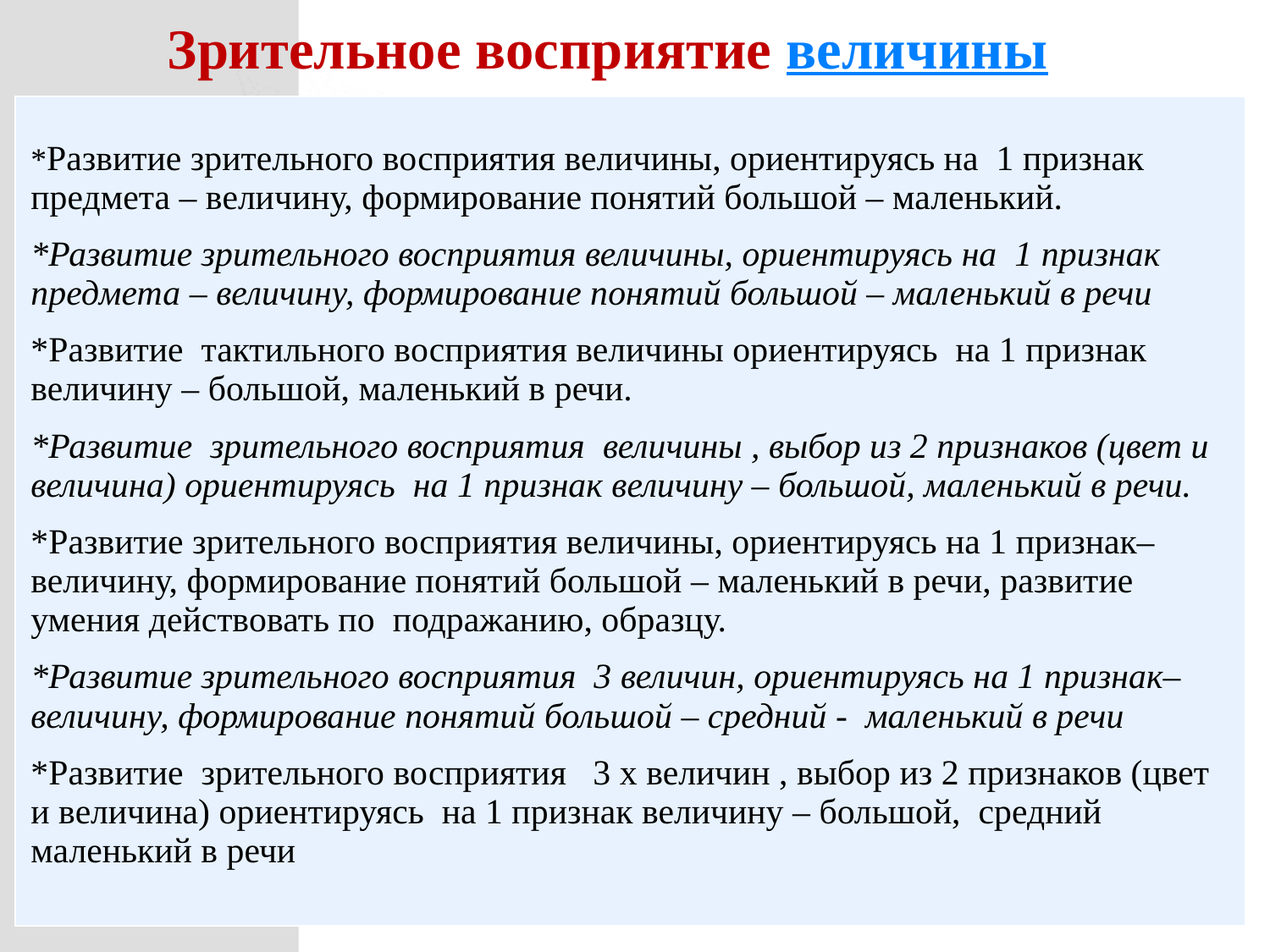

# Зрительное восприятие величины
| \*Развитие зрительного восприятия величины, ориентируясь на 1 признак предмета – величину, формирование понятий большой – маленький. \*Развитие зрительного восприятия величины, ориентируясь на 1 признак предмета – величину, формирование понятий большой – маленький в речи \*Развитие тактильного восприятия величины ориентируясь на 1 признак величину – большой, маленький в речи. \*Развитие зрительного восприятия величины , выбор из 2 признаков (цвет и величина) ориентируясь на 1 признак величину – большой, маленький в речи. \*Развитие зрительного восприятия величины, ориентируясь на 1 признак– величину, формирование понятий большой – маленький в речи, развитие умения действовать по подражанию, образцу. \*Развитие зрительного восприятия 3 величин, ориентируясь на 1 признак– величину, формирование понятий большой – средний - маленький в речи \*Развитие зрительного восприятия 3 х величин , выбор из 2 признаков (цвет и величина) ориентируясь на 1 признак величину – большой, средний маленький в речи |
| --- |